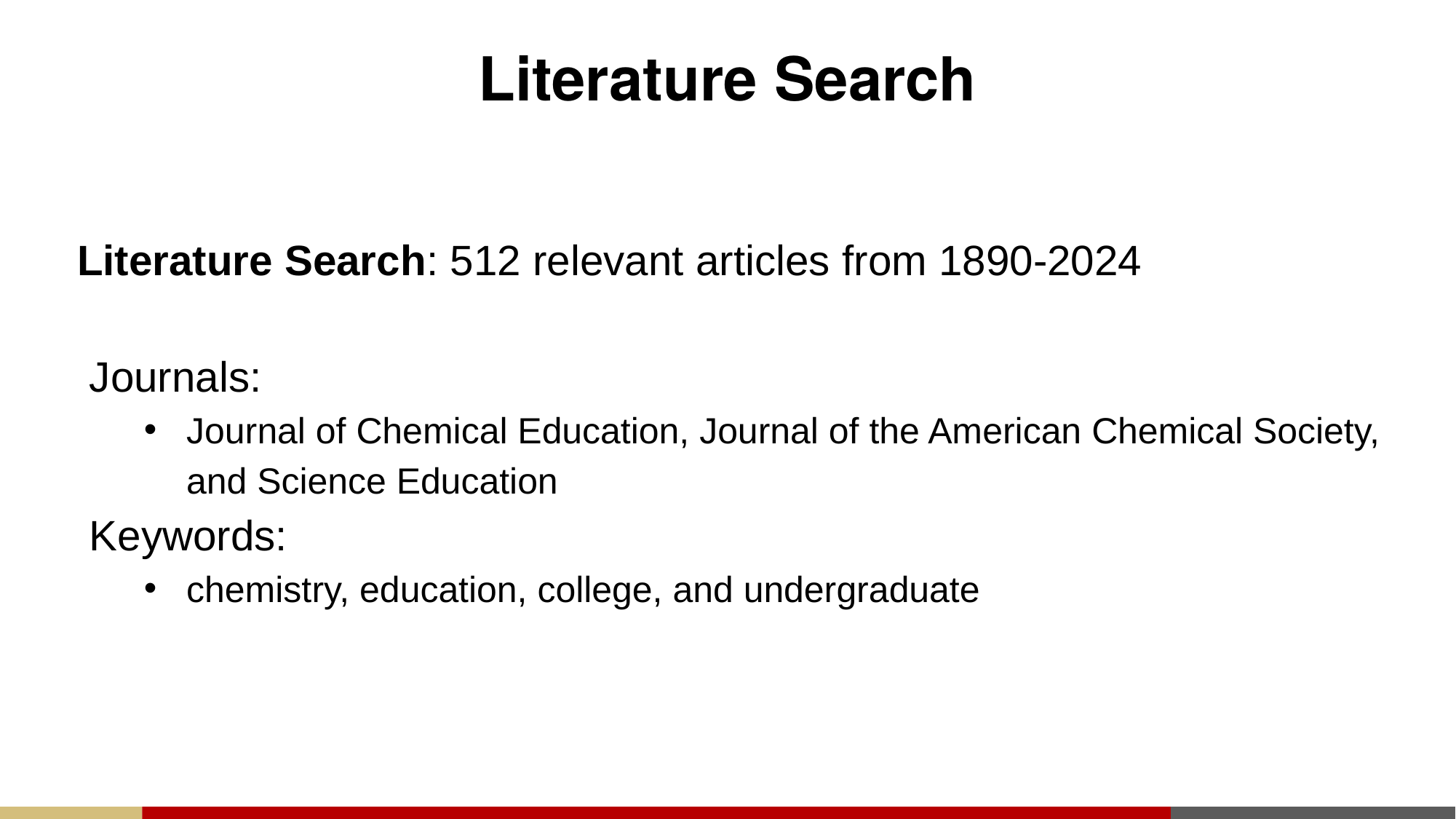

# Literature Search
Literature Search: 512 relevant articles from 1890-2024

Journals:
Journal of Chemical Education, Journal of the American Chemical Society, and Science Education
Keywords:
chemistry, education, college, and undergraduate